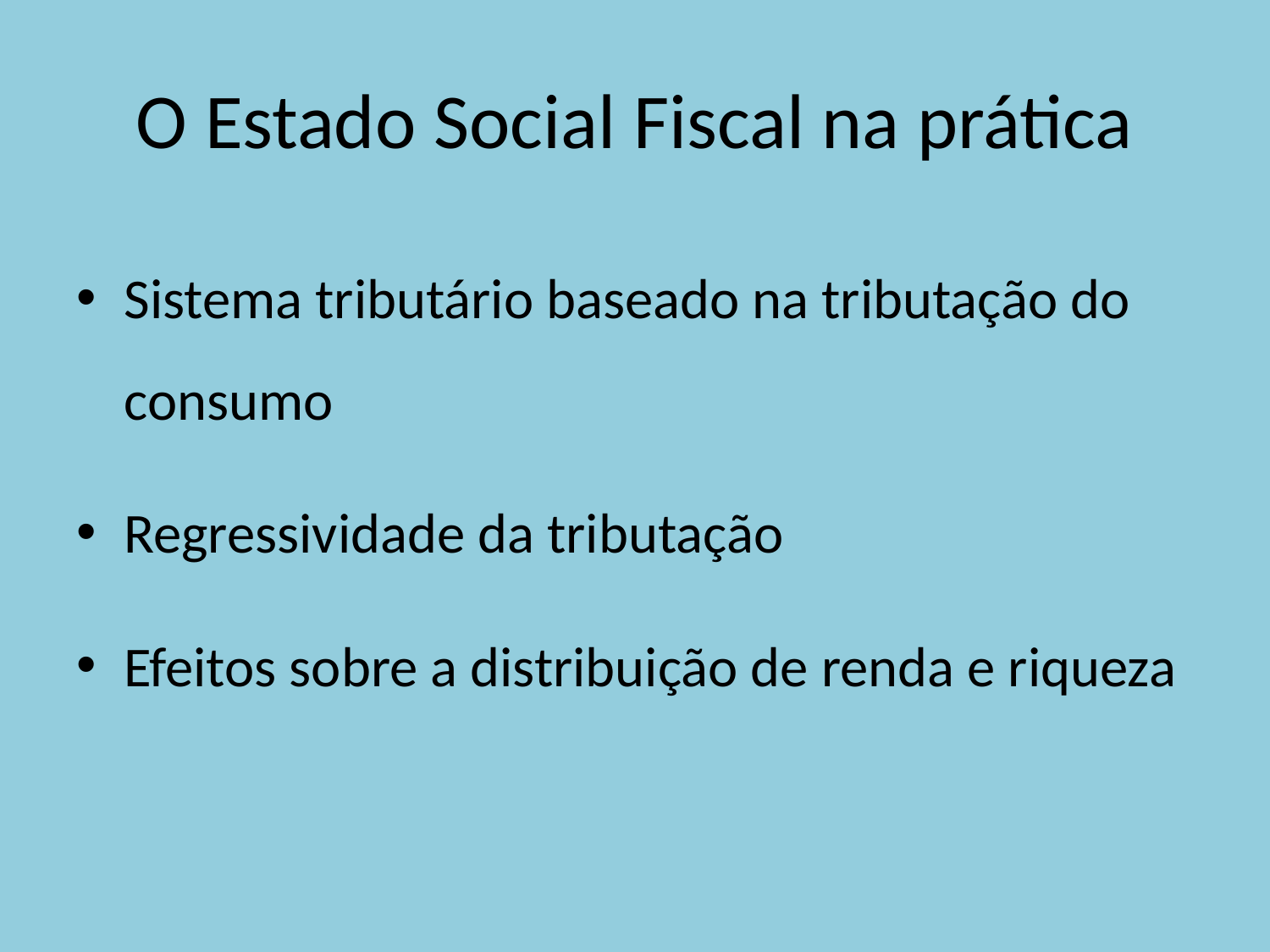

# O Estado Social Fiscal na prática
Sistema tributário baseado na tributação do consumo
Regressividade da tributação
Efeitos sobre a distribuição de renda e riqueza